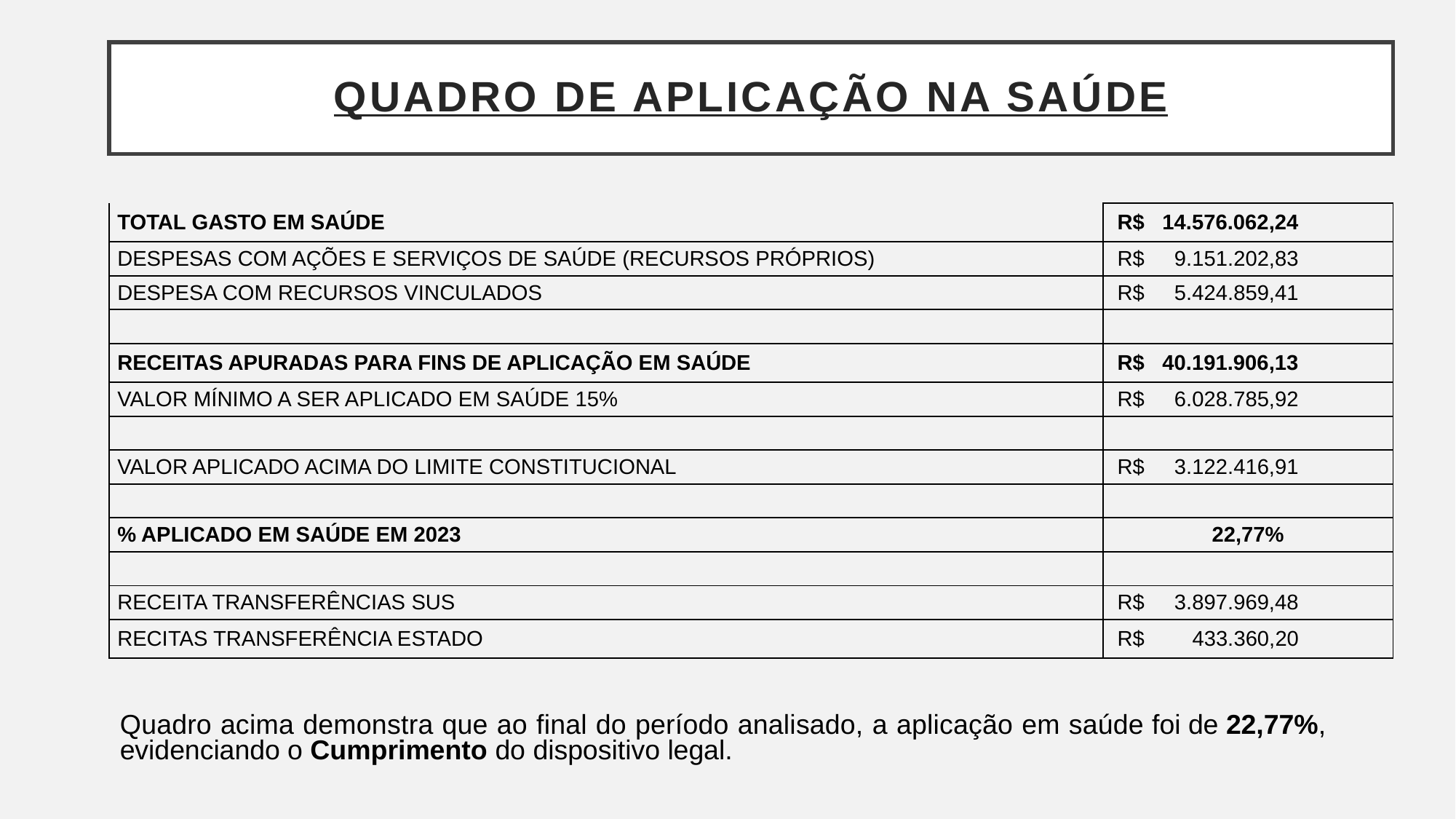

# QUADRO DE APLICAÇÃO NA SAÚDE
| TOTAL GASTO EM SAÚDE | R$   14.576.062,24 |
| --- | --- |
| DESPESAS COM AÇÕES E SERVIÇOS DE SAÚDE (RECURSOS PRÓPRIOS) | R$     9.151.202,83 |
| DESPESA COM RECURSOS VINCULADOS | R$     5.424.859,41 |
|  |  |
| RECEITAS APURADAS PARA FINS DE APLICAÇÃO EM SAÚDE | R$   40.191.906,13 |
| VALOR MÍNIMO A SER APLICADO EM SAÚDE 15% | R$     6.028.785,92 |
|  |  |
| VALOR APLICADO ACIMA DO LIMITE CONSTITUCIONAL | R$     3.122.416,91 |
|  |  |
| % APLICADO EM SAÚDE EM 2023 | 22,77% |
|  |  |
| RECEITA TRANSFERÊNCIAS SUS | R$     3.897.969,48 |
| RECITAS TRANSFERÊNCIA ESTADO | R$        433.360,20 |
Quadro acima demonstra que ao final do período analisado, a aplicação em saúde foi de 22,77%, evidenciando o Cumprimento do dispositivo legal.